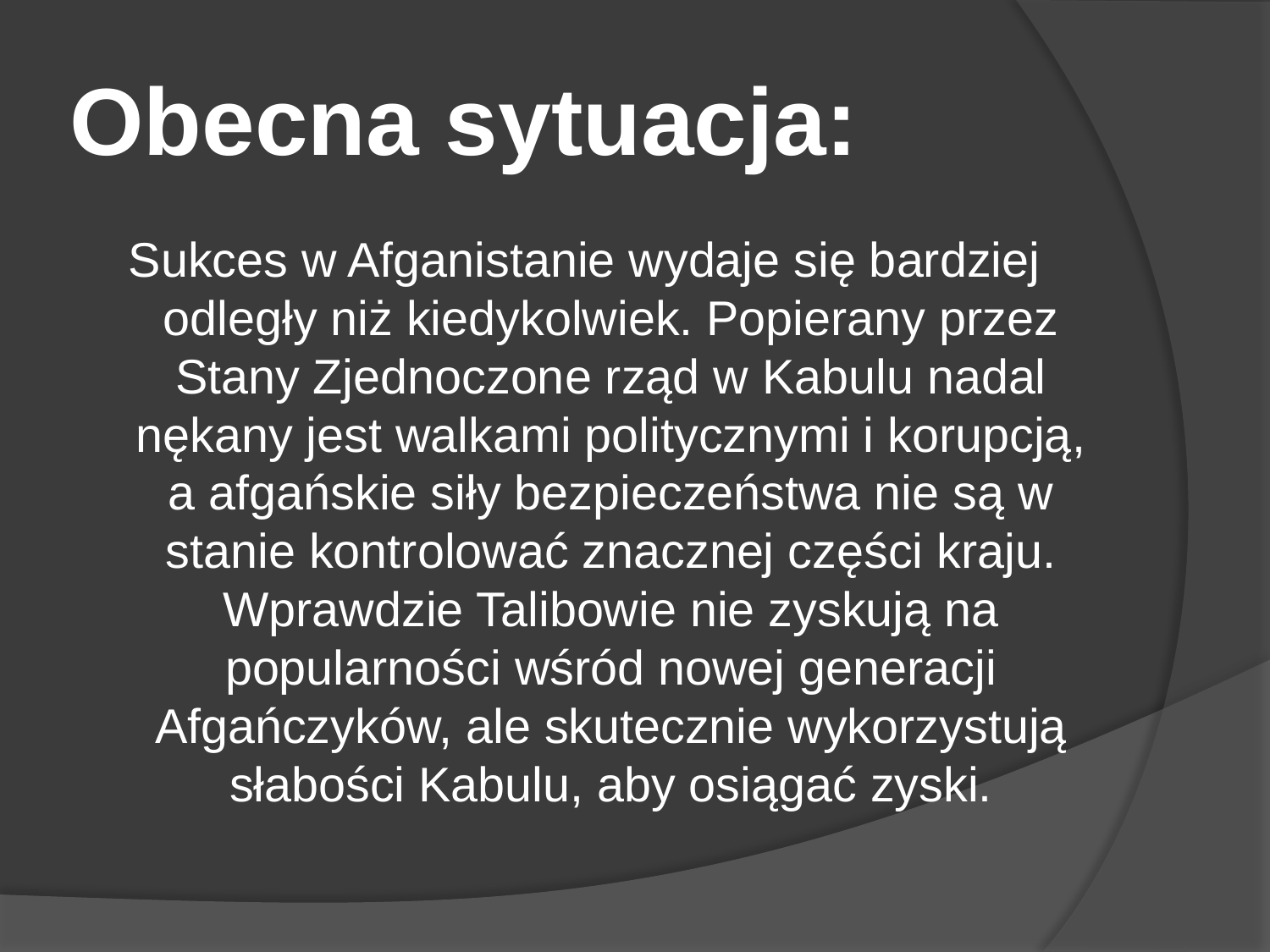

# Obecna sytuacja:
Sukces w Afganistanie wydaje się bardziej odległy niż kiedykolwiek. Popierany przez Stany Zjednoczone rząd w Kabulu nadal nękany jest walkami politycznymi i korupcją, a afgańskie siły bezpieczeństwa nie są w stanie kontrolować znacznej części kraju. Wprawdzie Talibowie nie zyskują na popularności wśród nowej generacji Afgańczyków, ale skutecznie wykorzystują słabości Kabulu, aby osiągać zyski.